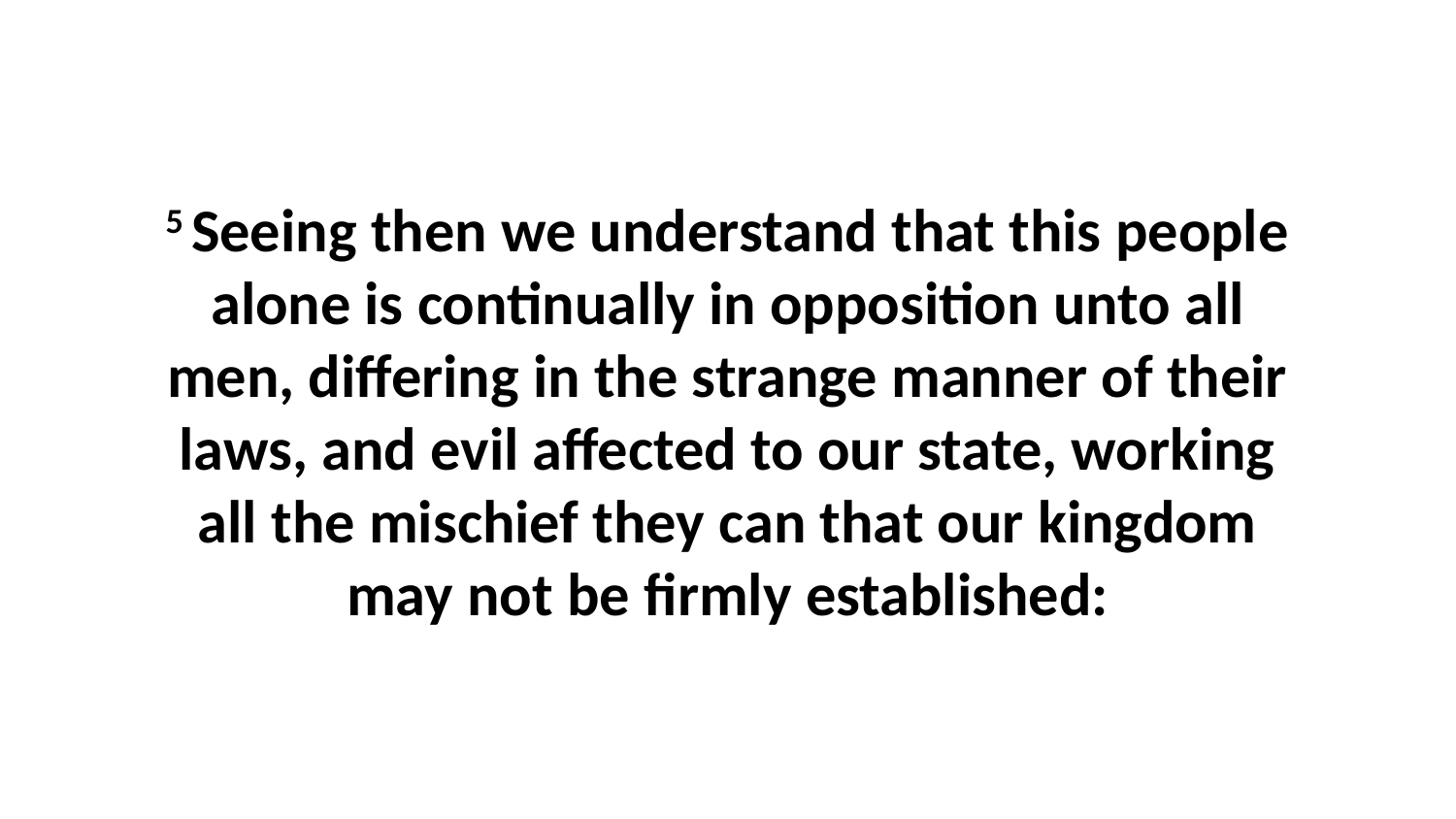

5 Seeing then we understand that this people alone is continually in opposition unto all men, differing in the strange manner of their laws, and evil affected to our state, working all the mischief they can that our kingdom may not be firmly established: